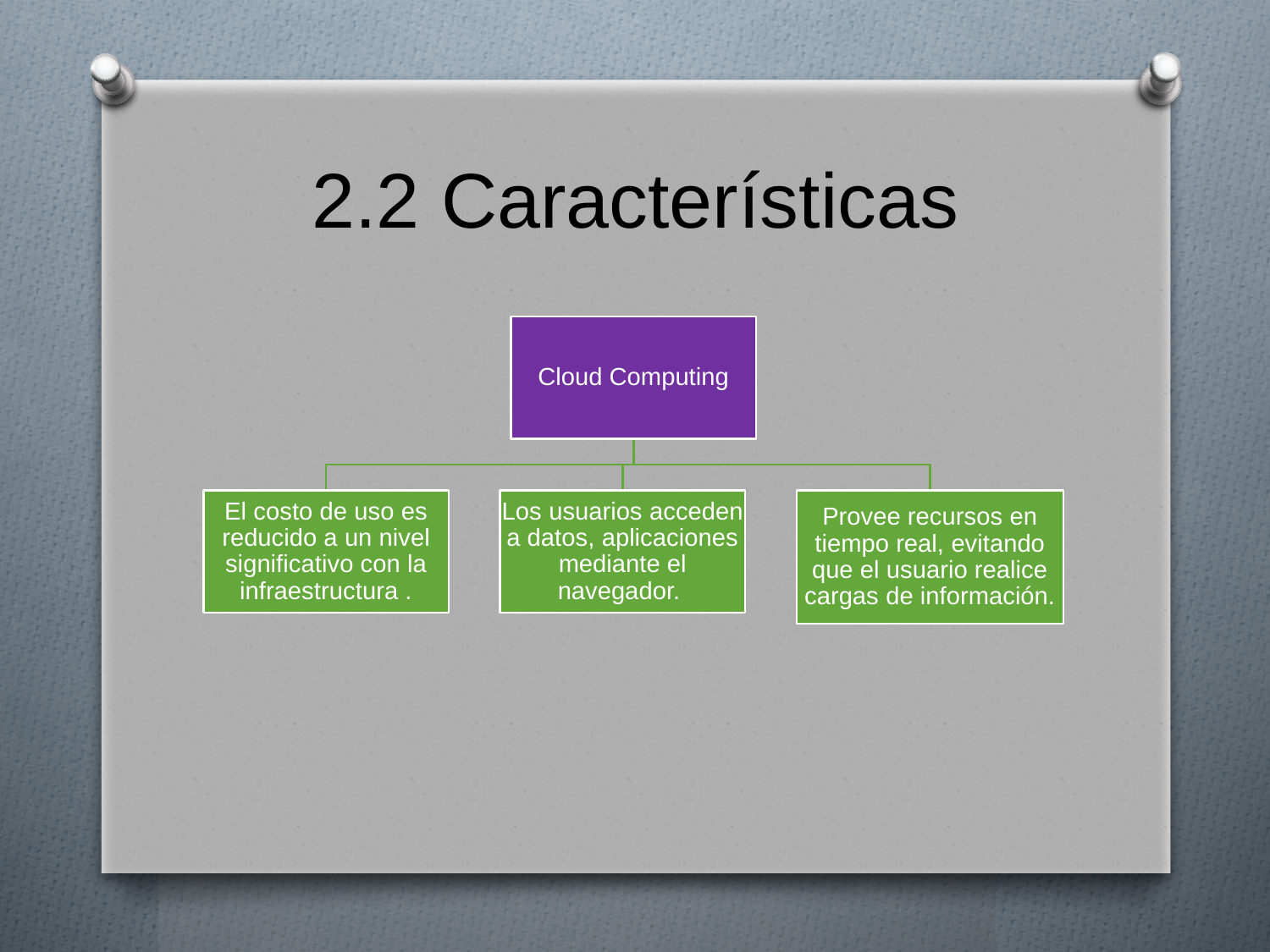

# 2.2 Características
Cloud Computing
El costo de uso es reducido a un nivel significativo con la infraestructura .
Los usuarios acceden a datos, aplicaciones mediante el navegador.
Provee recursos en tiempo real, evitando que el usuario realice cargas de información.